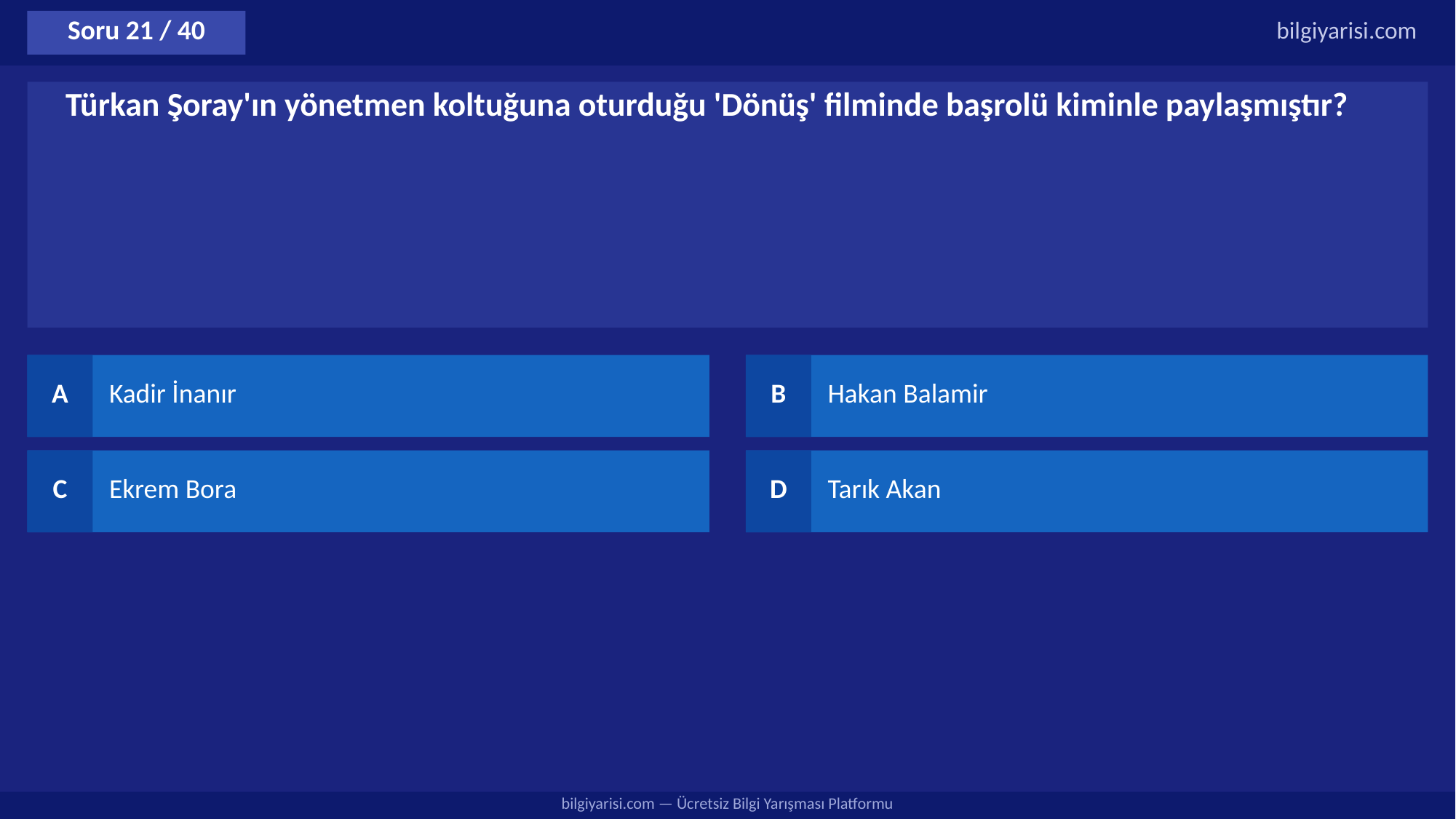

Soru 21 / 40
bilgiyarisi.com

Türkan Şoray'ın yönetmen koltuğuna oturduğu 'Dönüş' filminde başrolü kiminle paylaşmıştır?

A
Kadir İnanır

B
Hakan Balamir

C
Ekrem Bora

D
Tarık Akan
bilgiyarisi.com — Ücretsiz Bilgi Yarışması Platformu